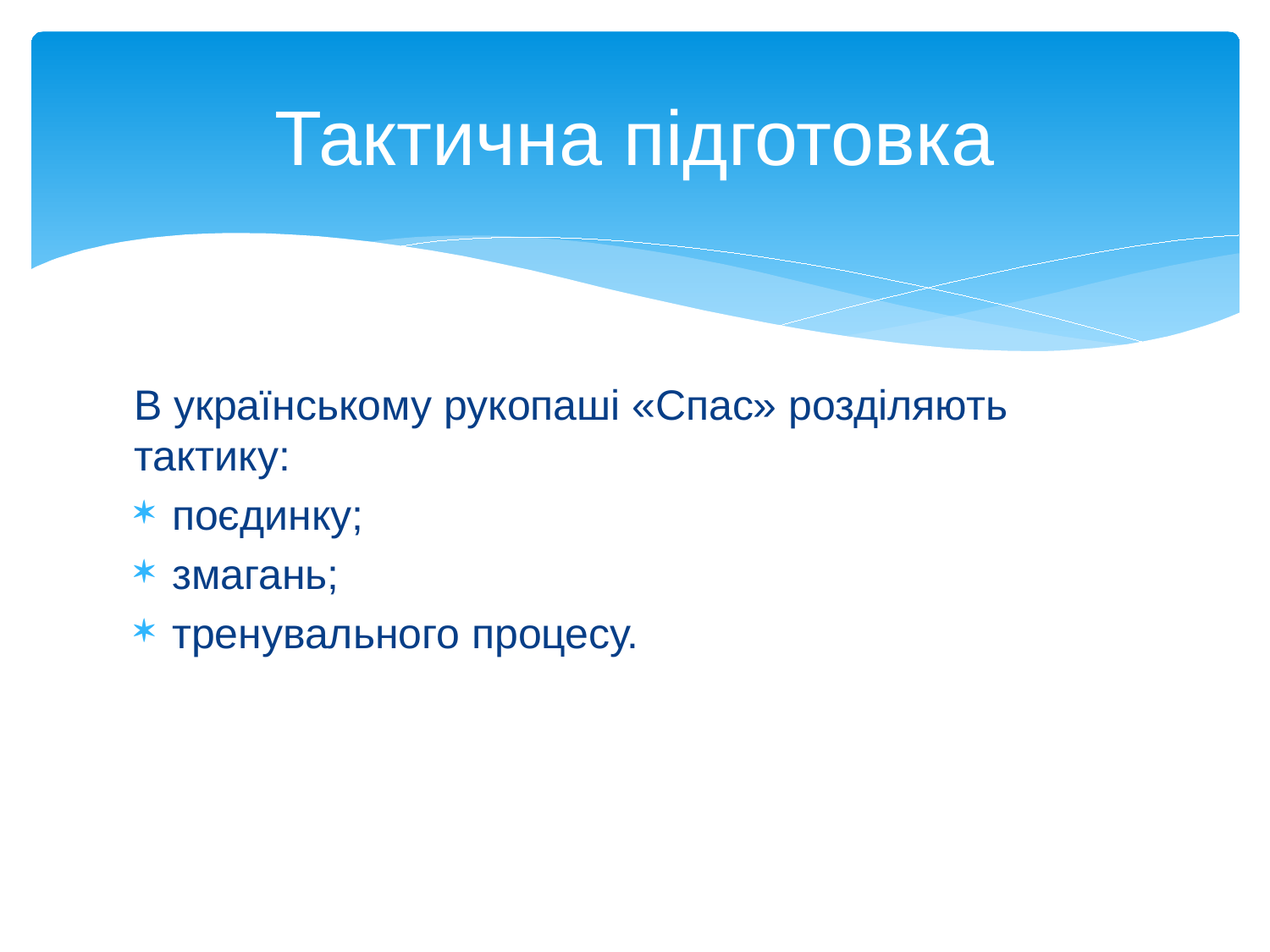

# Тактична підготовка
В українському рукопаші «Спас» розділяють тактику:
поєдинку;
змагань;
тренувального процесу.